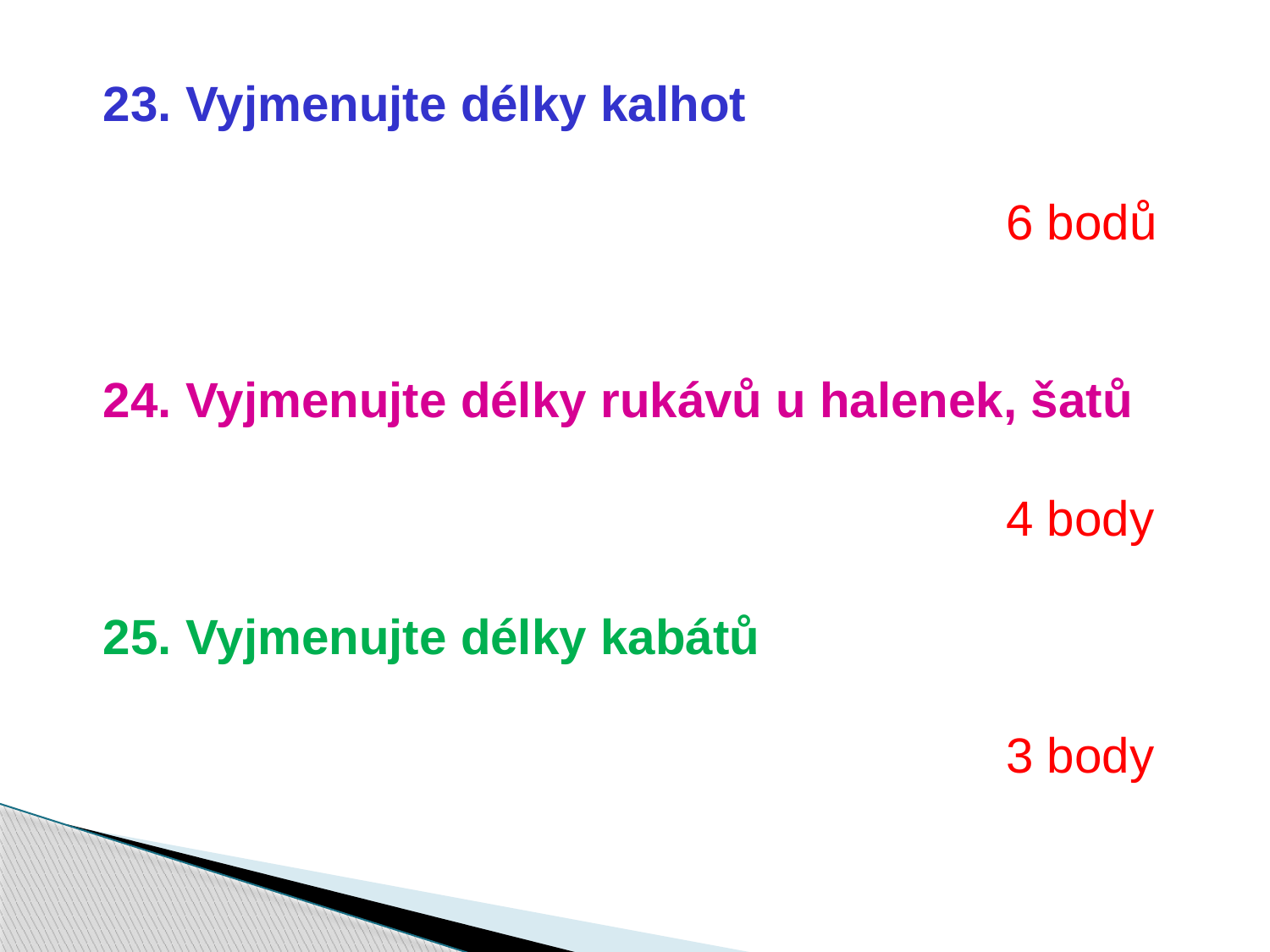

23. Vyjmenujte délky kalhot

 							 6 bodů

24. Vyjmenujte délky rukávů u halenek, šatů

							 4 body

25. Vyjmenujte délky kabátů

							 3 body